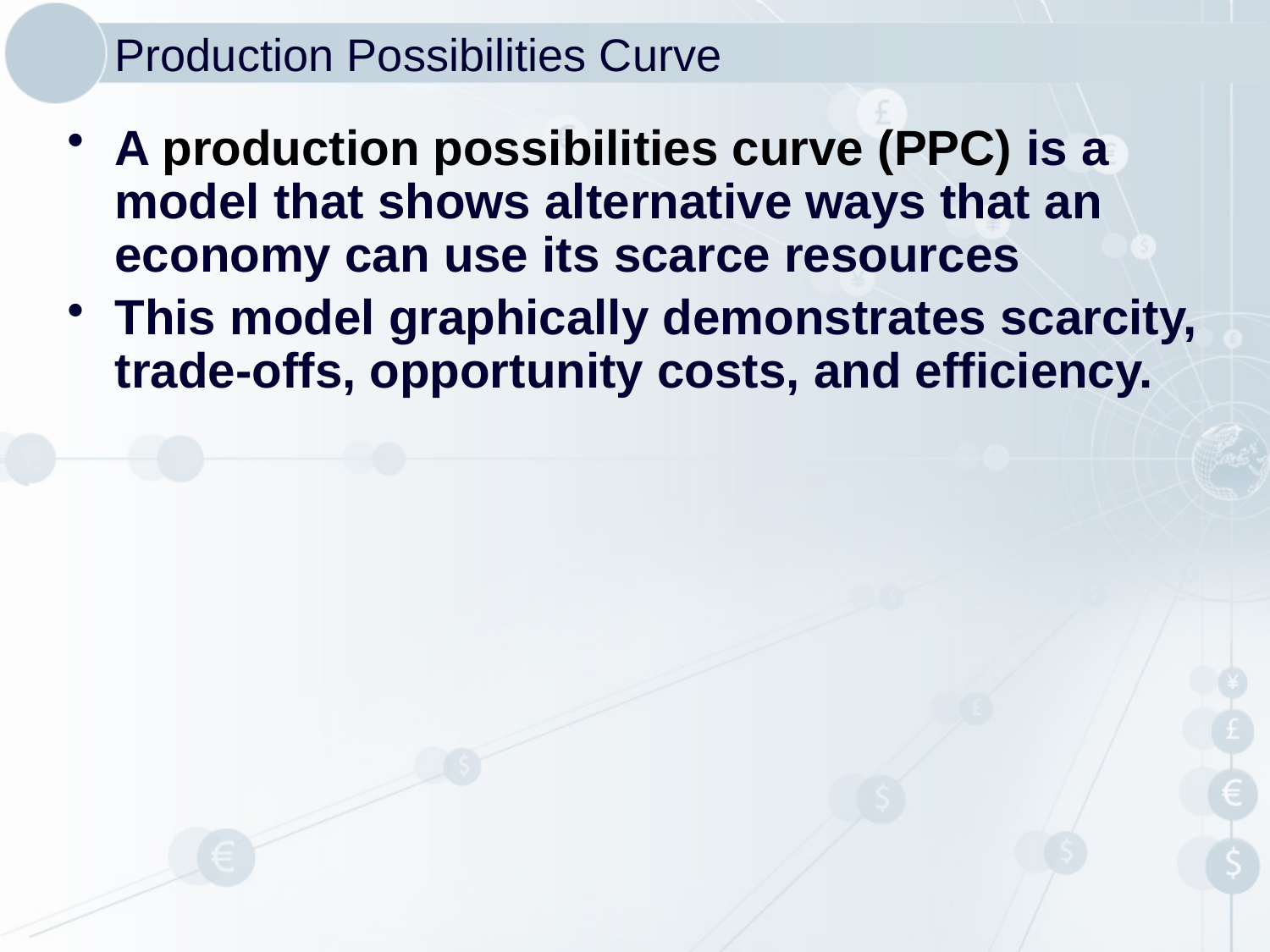

Production Possibilities Curve
A production possibilities curve (PPC) is a model that shows alternative ways that an economy can use its scarce resources
This model graphically demonstrates scarcity, trade-offs, opportunity costs, and efficiency.